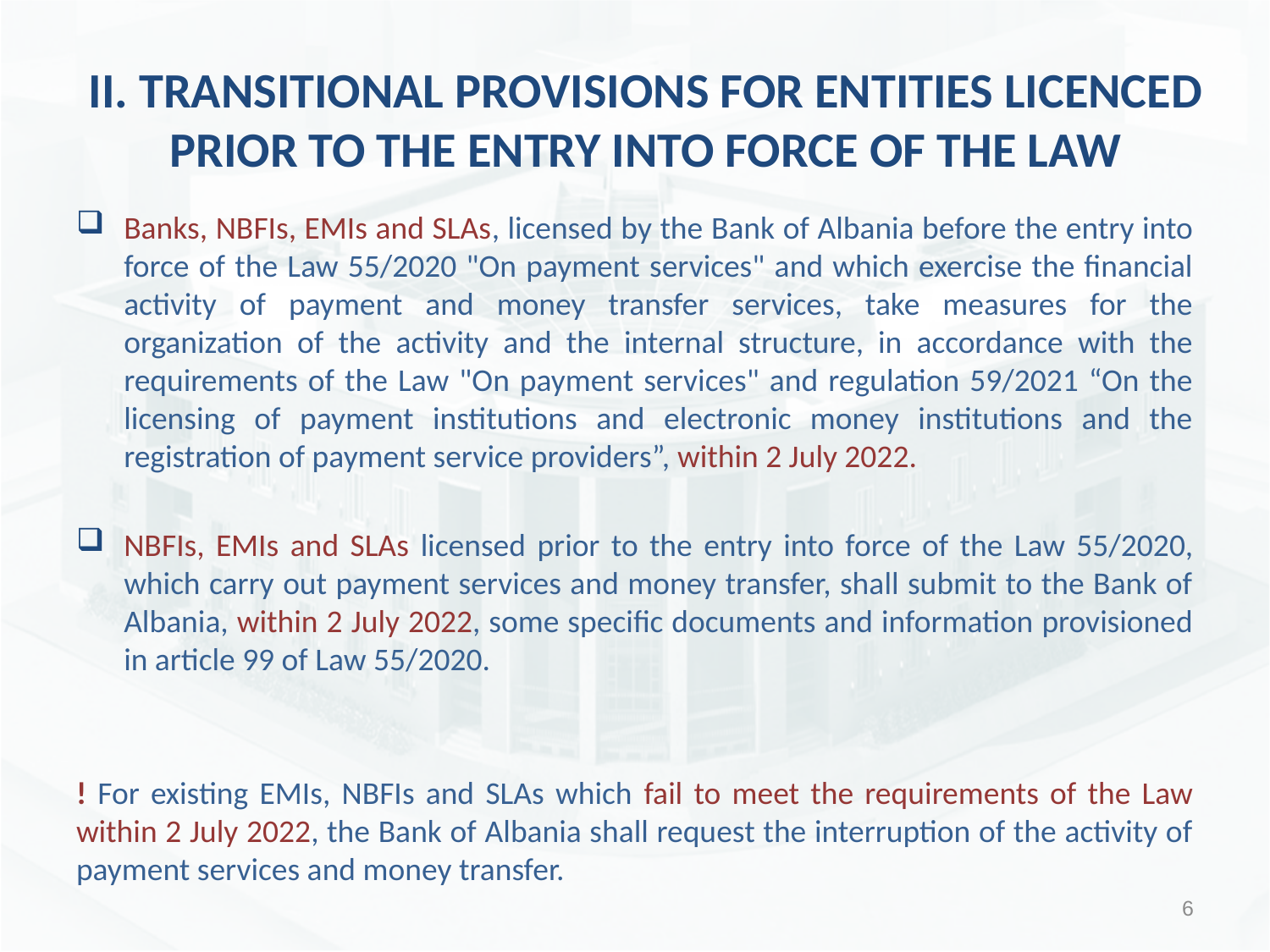

# II. TRANSITIONAL PROVISIONS FOR ENTITIES LICENCED PRIOR TO THE ENTRY INTO FORCE OF THE LAW
Banks, NBFIs, EMIs and SLAs, licensed by the Bank of Albania before the entry into force of the Law 55/2020 "On payment services" and which exercise the financial activity of payment and money transfer services, take measures for the organization of the activity and the internal structure, in accordance with the requirements of the Law "On payment services" and regulation 59/2021 “On the licensing of payment institutions and electronic money institutions and the registration of payment service providers”, within 2 July 2022.

NBFIs, EMIs and SLAs licensed prior to the entry into force of the Law 55/2020, which carry out payment services and money transfer, shall submit to the Bank of Albania, within 2 July 2022, some specific documents and information provisioned in article 99 of Law 55/2020.

! For existing EMIs, NBFIs and SLAs which fail to meet the requirements of the Law within 2 July 2022, the Bank of Albania shall request the interruption of the activity of payment services and money transfer.

6